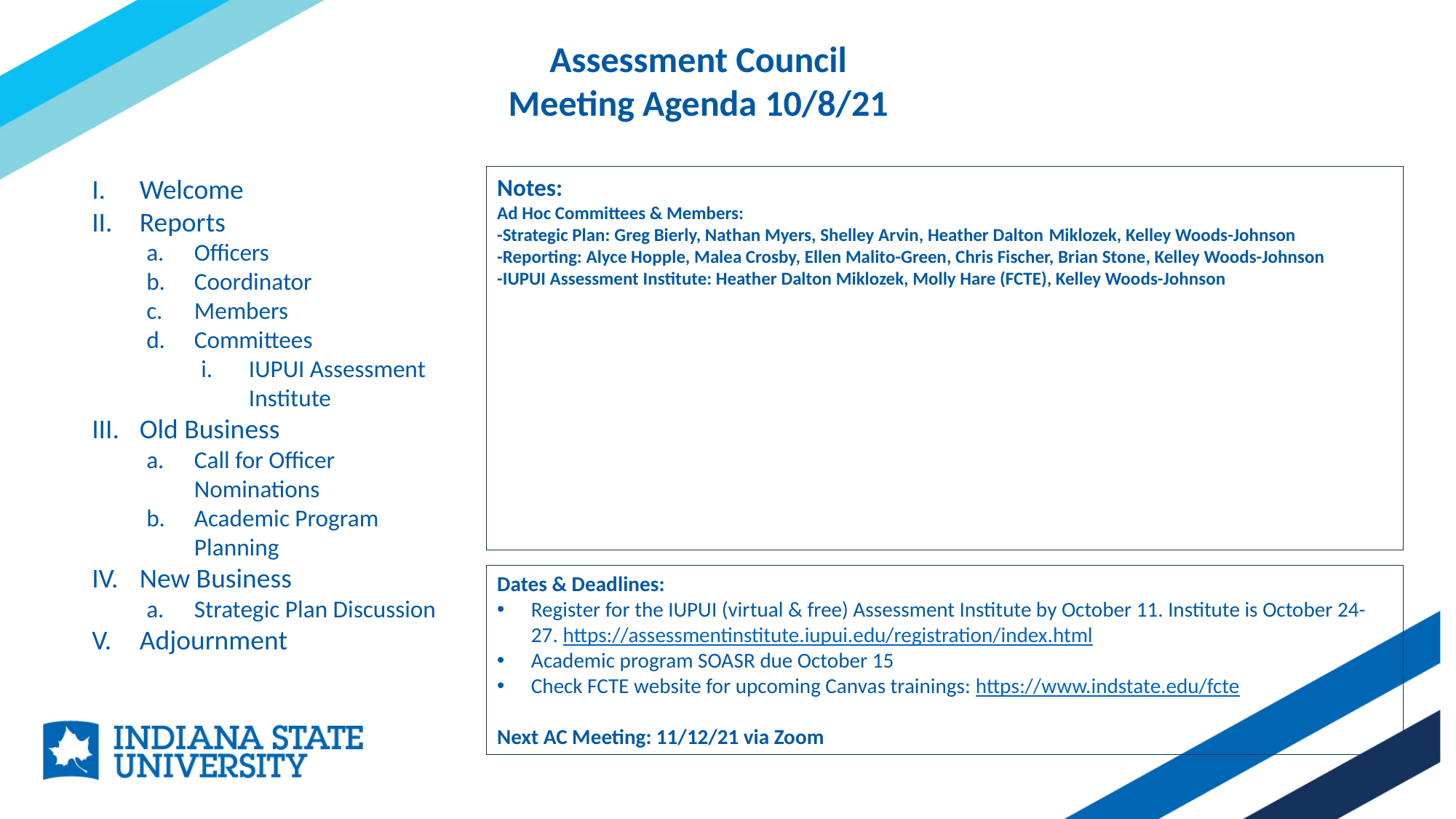

Assessment Council
Meeting Agenda 10/8/21
Welcome
Reports
Officers
Coordinator
Members
Committees
IUPUI Assessment Institute
Old Business
Call for Officer Nominations
Academic Program Planning
New Business
Strategic Plan Discussion
Adjournment
Notes:
Ad Hoc Committees & Members:
-Strategic Plan: Greg Bierly, Nathan Myers, Shelley Arvin, Heather Dalton Miklozek, Kelley Woods-Johnson
-Reporting: Alyce Hopple, Malea Crosby, Ellen Malito-Green, Chris Fischer, Brian Stone, Kelley Woods-Johnson
-IUPUI Assessment Institute: Heather Dalton Miklozek, Molly Hare (FCTE), Kelley Woods-Johnson

Dates & Deadlines:
Register for the IUPUI (virtual & free) Assessment Institute by October 11. Institute is October 24-27. https://assessmentinstitute.iupui.edu/registration/index.html
Academic program SOASR due October 15
Check FCTE website for upcoming Canvas trainings: https://www.indstate.edu/fcte

Next AC Meeting: 11/12/21 via Zoom